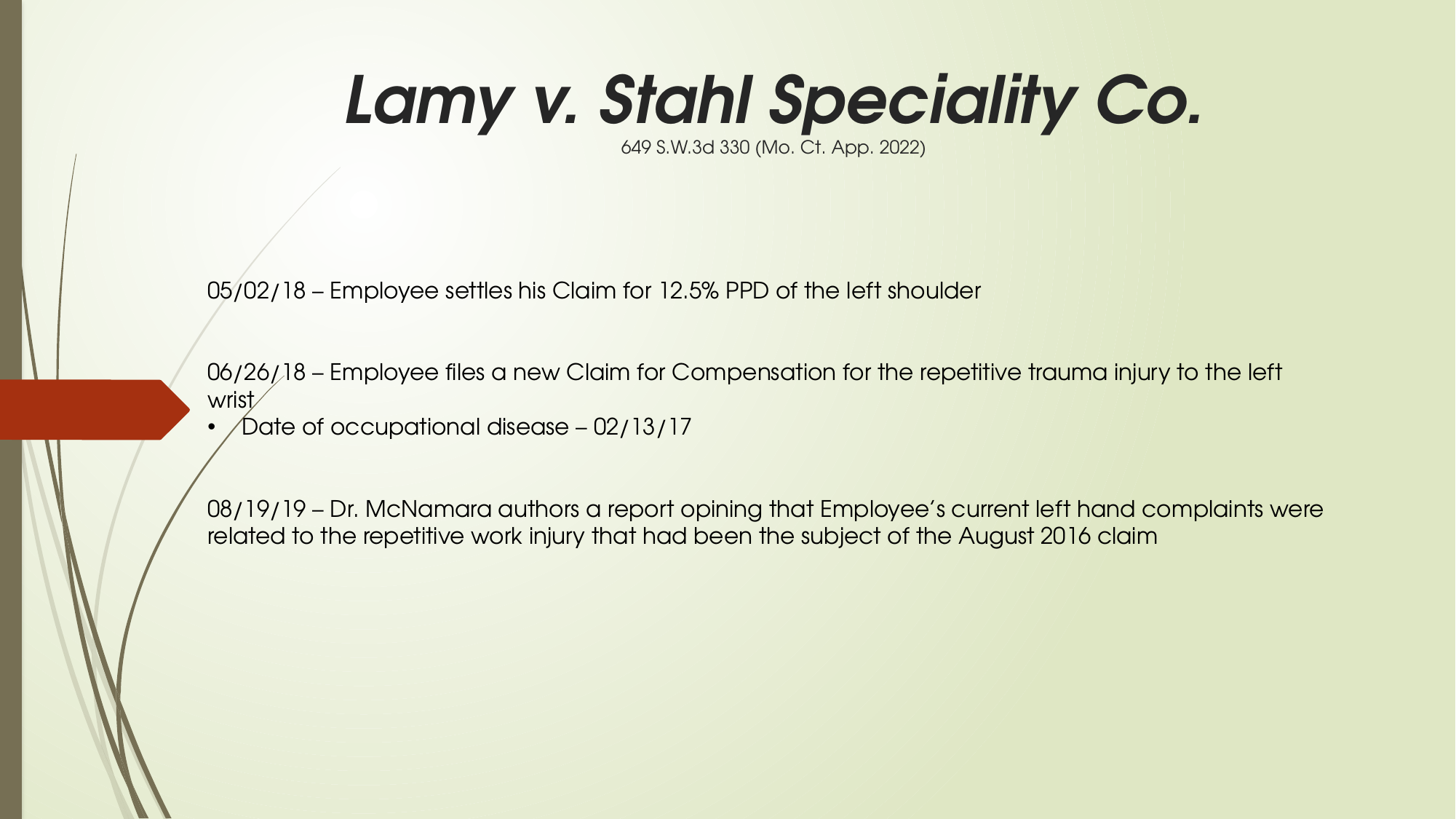

# Lamy v. Stahl Speciality Co. 649 S.W.3d 330 (Mo. Ct. App. 2022)
05/02/18 – Employee settles his Claim for 12.5% PPD of the left shoulder

06/26/18 – Employee files a new Claim for Compensation for the repetitive trauma injury to the left wrist
Date of occupational disease – 02/13/17

08/19/19 – Dr. McNamara authors a report opining that Employee’s current left hand complaints were related to the repetitive work injury that had been the subject of the August 2016 claim